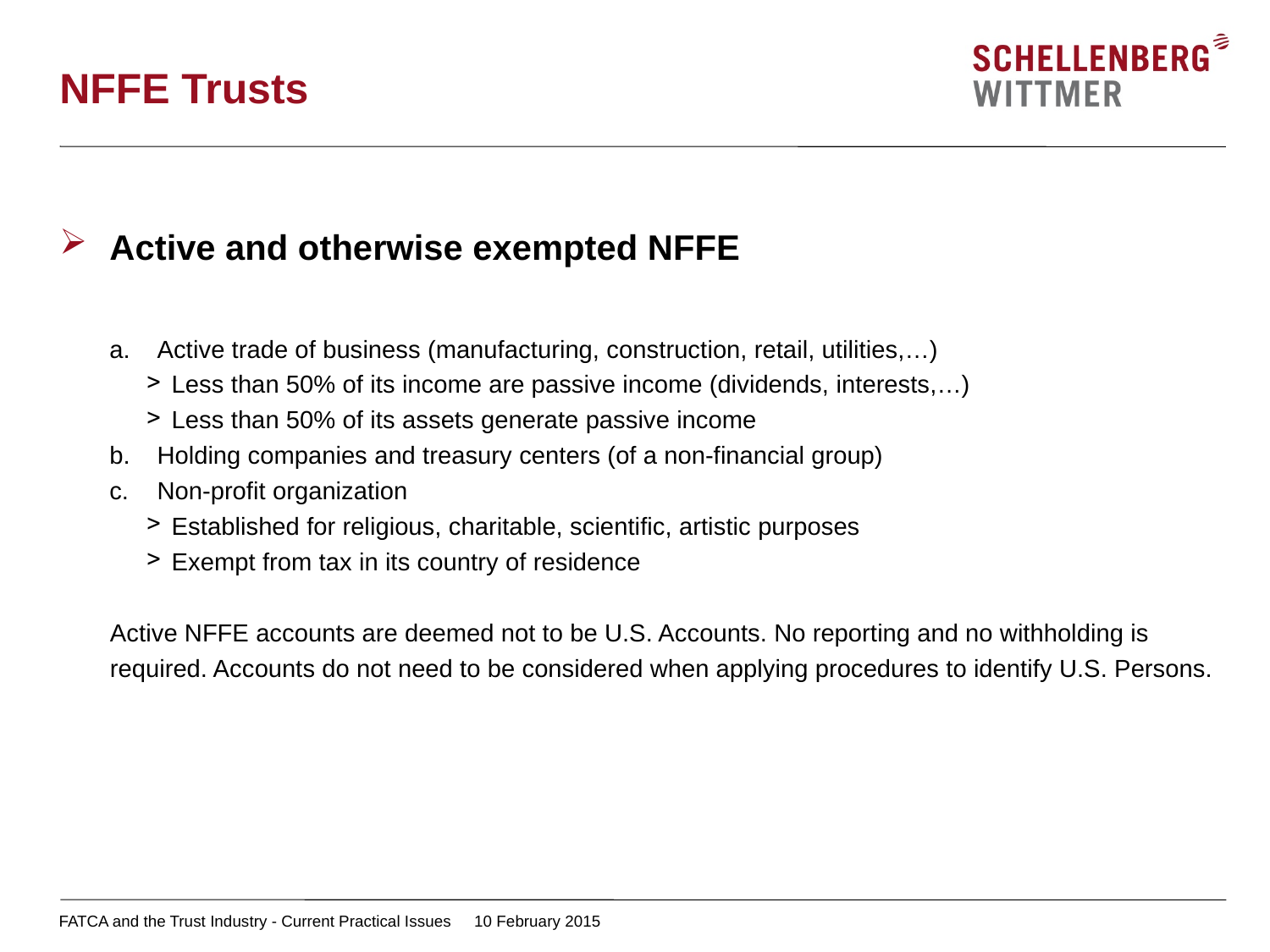

# NFFE Trusts
Active and otherwise exempted NFFE

Active trade of business (manufacturing, construction, retail, utilities,…)
Less than 50% of its income are passive income (dividends, interests,…)
Less than 50% of its assets generate passive income
Holding companies and treasury centers (of a non-financial group)
Non-profit organization
Established for religious, charitable, scientific, artistic purposes
Exempt from tax in its country of residence

Active NFFE accounts are deemed not to be U.S. Accounts. No reporting and no withholding is required. Accounts do not need to be considered when applying procedures to identify U.S. Persons.